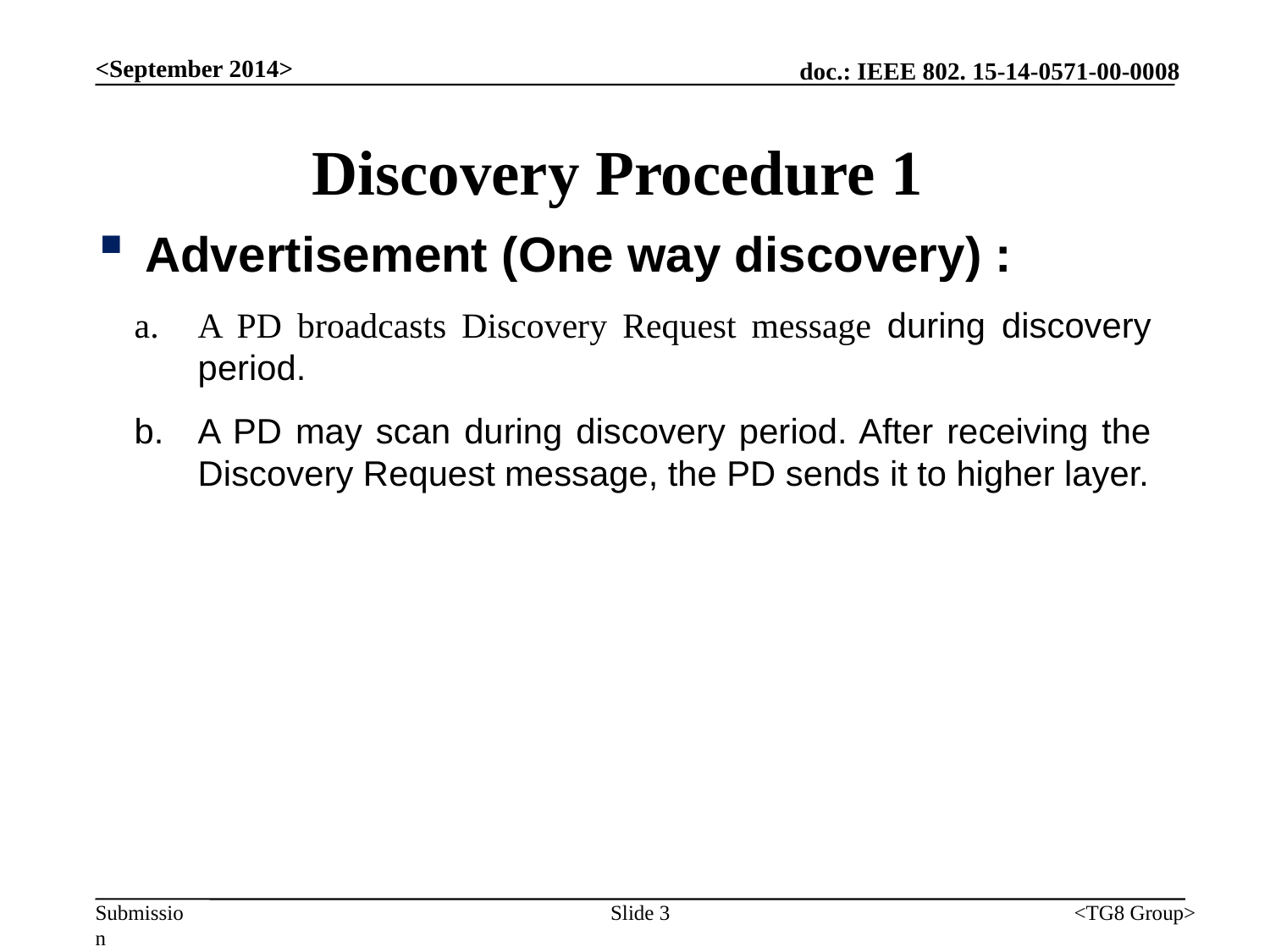

<September 2014>
# Discovery Procedure 1
Advertisement (One way discovery) :
A PD broadcasts Discovery Request message during discovery period.
A PD may scan during discovery period. After receiving the Discovery Request message, the PD sends it to higher layer.
Slide 3
<TG8 Group>